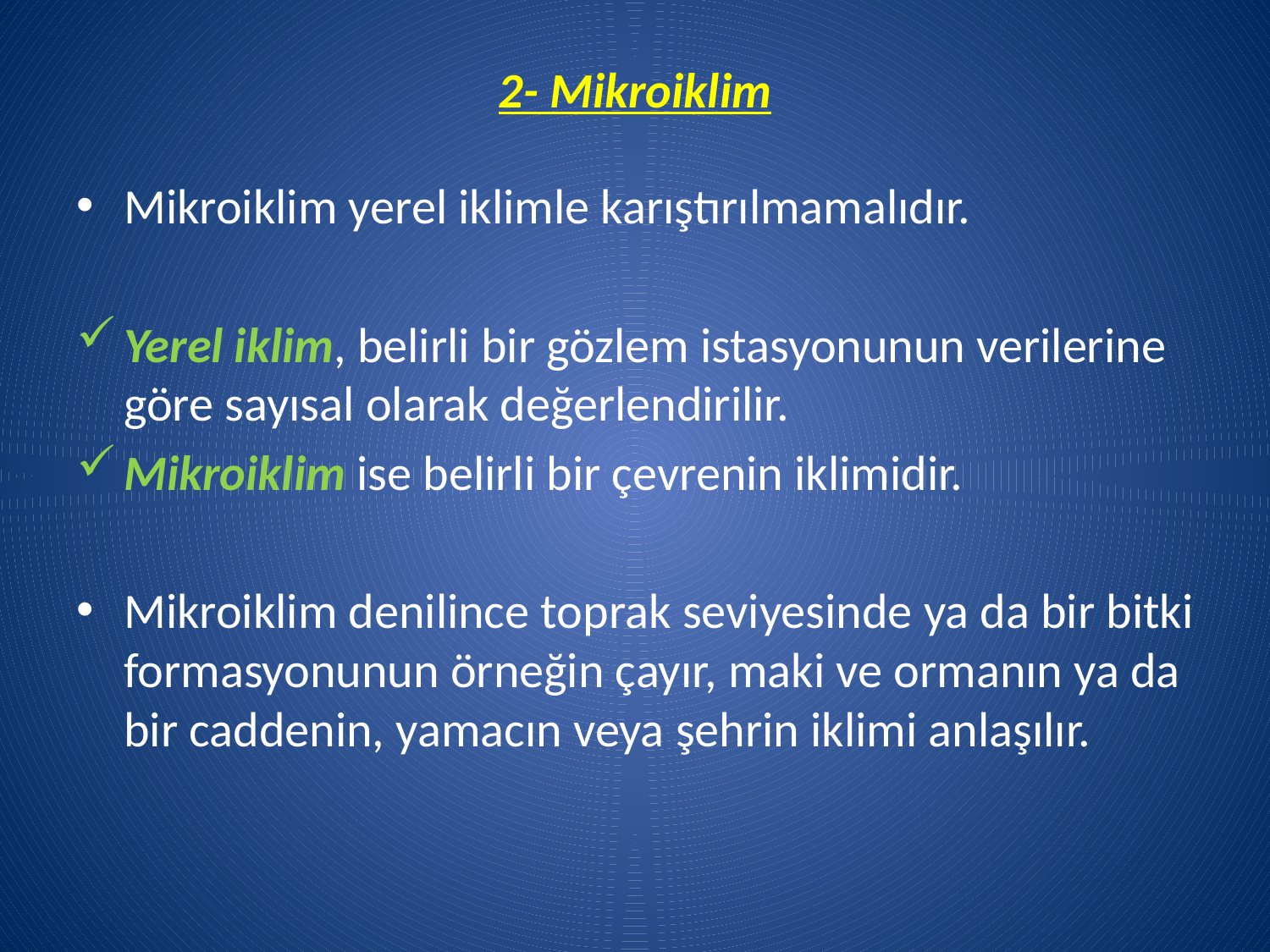

# 2- Mikroiklim
Mikroiklim yerel iklimle karıştırılmamalıdır.

Yerel iklim, belirli bir gözlem istasyonunun verilerine göre sayısal olarak değerlendirilir.
Mikroiklim ise belirli bir çevrenin iklimidir.

Mikroiklim denilince toprak seviyesinde ya da bir bitki formasyonunun örneğin çayır, maki ve ormanın ya da bir caddenin, yamacın veya şehrin iklimi anlaşılır.